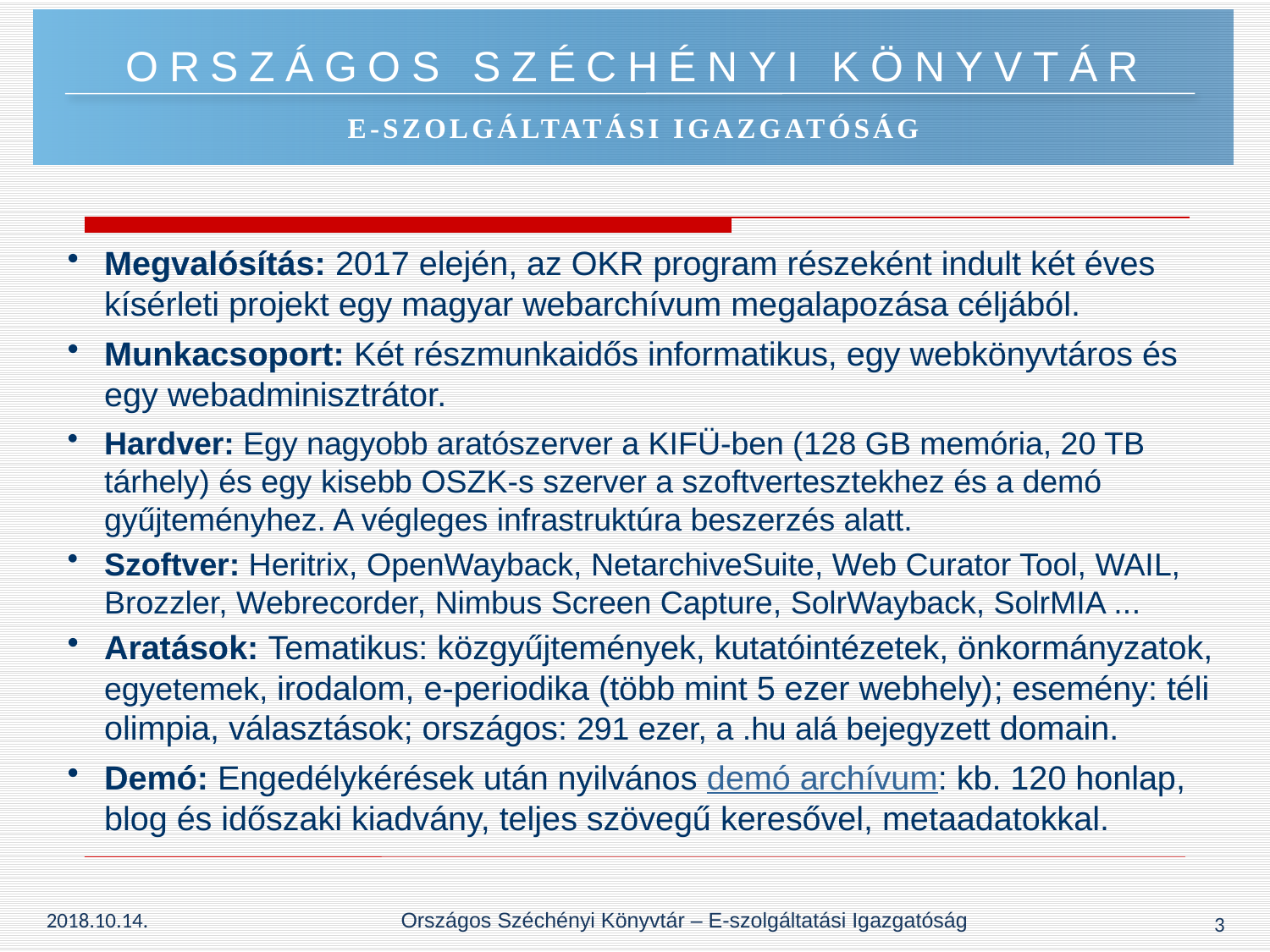

Megvalósítás: 2017 elején, az OKR program részeként indult két éves kísérleti projekt egy magyar webarchívum megalapozása céljából.
Munkacsoport: Két részmunkaidős informatikus, egy webkönyvtáros és egy webadminisztrátor.
Hardver: Egy nagyobb aratószerver a KIFÜ-ben (128 GB memória, 20 TB tárhely) és egy kisebb OSZK-s szerver a szoftvertesztekhez és a demó gyűjteményhez. A végleges infrastruktúra beszerzés alatt.
Szoftver: Heritrix, OpenWayback, NetarchiveSuite, Web Curator Tool, WAIL, Brozzler, Webrecorder, Nimbus Screen Capture, SolrWayback, SolrMIA ...
Aratások: Tematikus: közgyűjtemények, kutatóintézetek, önkormányzatok, egyetemek, irodalom, e-periodika (több mint 5 ezer webhely); esemény: téli olimpia, választások; országos: 291 ezer, a .hu alá bejegyzett domain.
Demó: Engedélykérések után nyilvános demó archívum: kb. 120 honlap, blog és időszaki kiadvány, teljes szövegű keresővel, metaadatokkal.